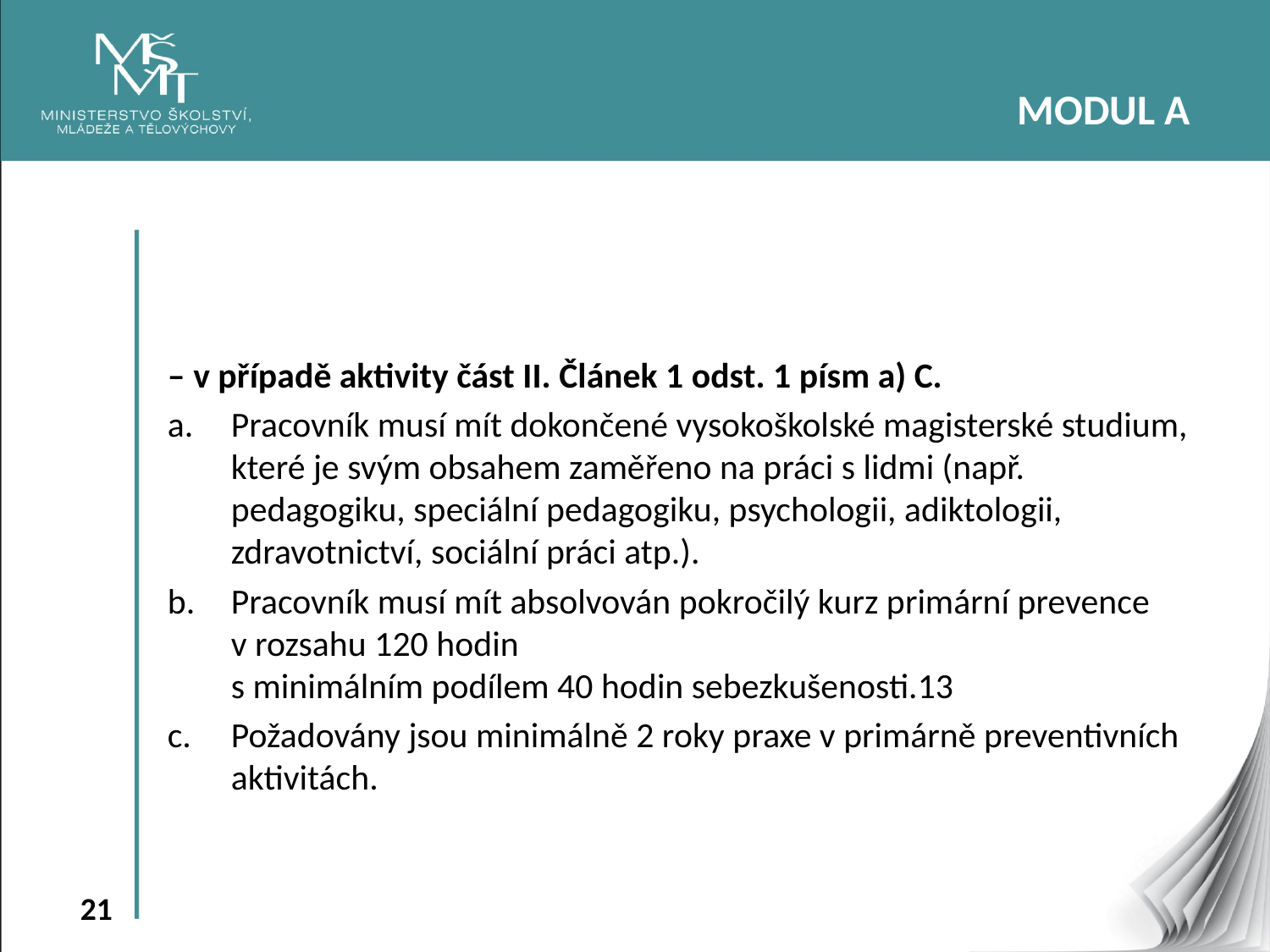

MODUL A
– v případě aktivity část II. Článek 1 odst. 1 písm a) C.
Pracovník musí mít dokončené vysokoškolské magisterské studium, které je svým obsahem zaměřeno na práci s lidmi (např. pedagogiku, speciální pedagogiku, psychologii, adiktologii, zdravotnictví, sociální práci atp.).
Pracovník musí mít absolvován pokročilý kurz primární prevence v rozsahu 120 hodin
s minimálním podílem 40 hodin sebezkušenosti.13
Požadovány jsou minimálně 2 roky praxe v primárně preventivních aktivitách.